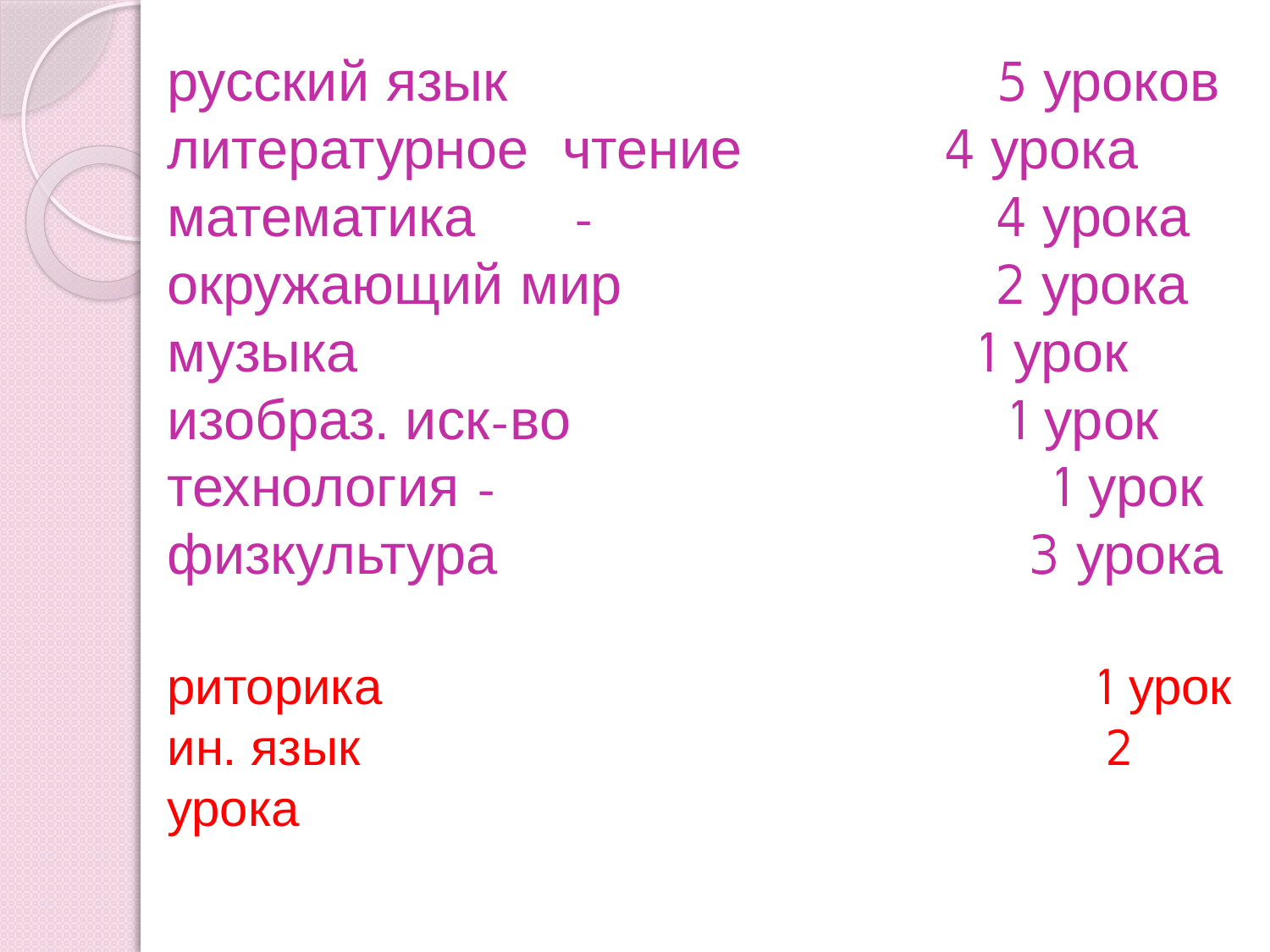

# русский язык                             5 уроков литературное  чтение            4 урока математика 	-	                   4 урока окружающий мир 	                   2 урока музыка		                              1 урок изобраз. иск-во                          1 урок технология -                                 1 урок физкультура 		                     3 урока риторика                                               1 урок ин. язык                                                 2 урока